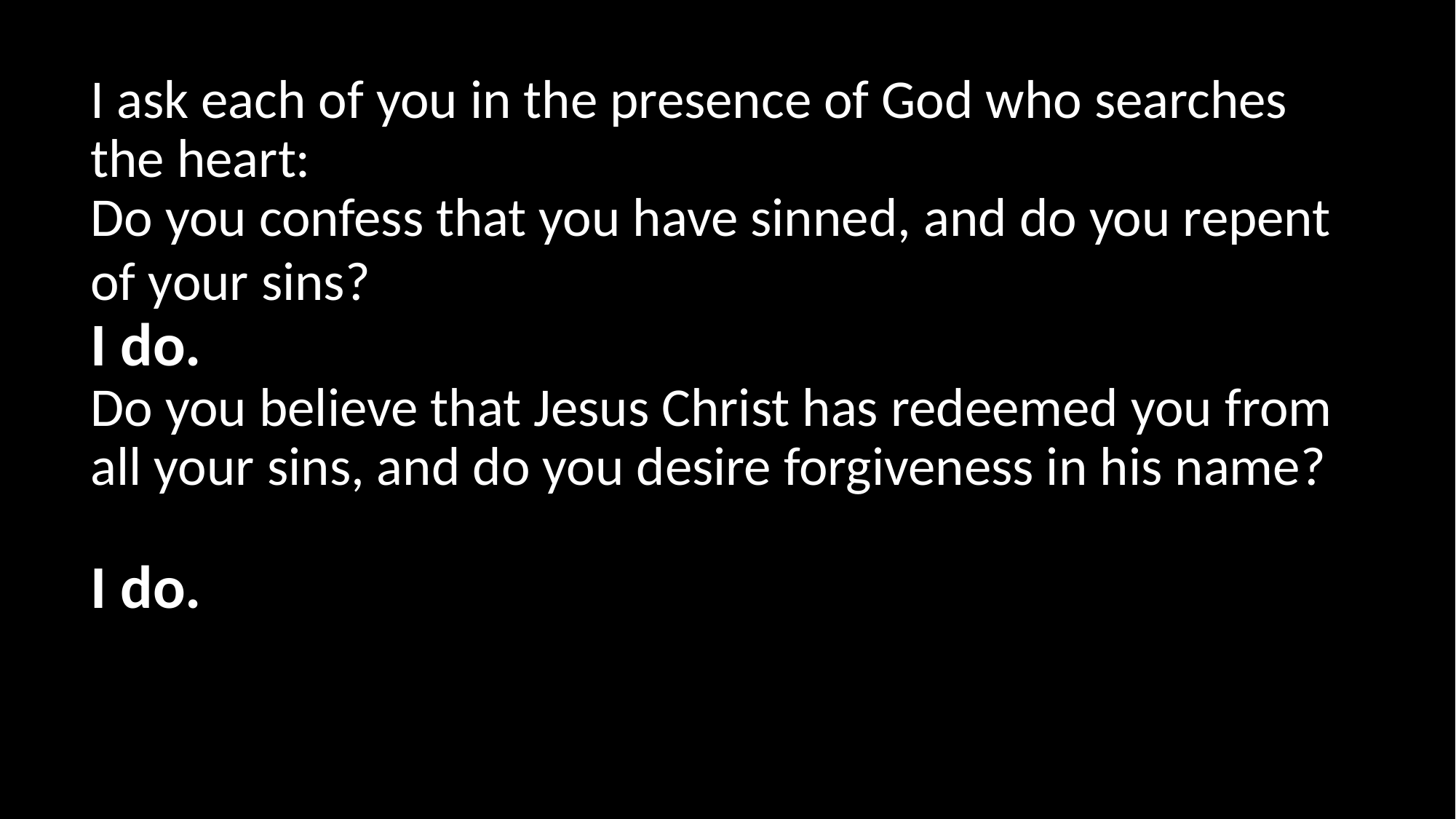

I ask each of you in the presence of God who searches the heart:
Do you confess that you have sinned, and do you repent of your sins?
I do.
Do you believe that Jesus Christ has redeemed you from all your sins, and do you desire forgiveness in his name?
I do.